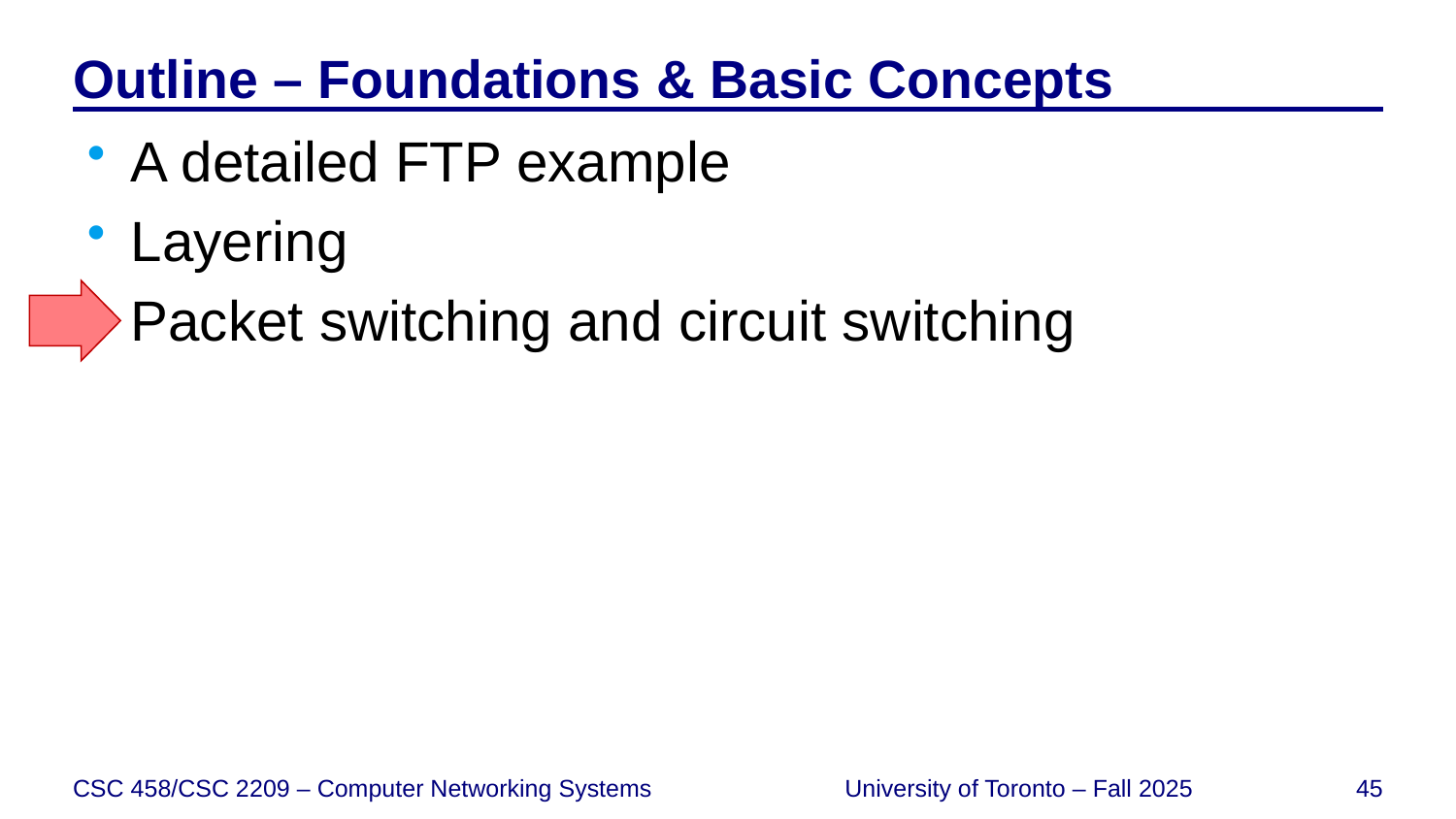

# Outline – Foundations & Basic Concepts
A detailed FTP example
Layering
Packet switching and circuit switching

CSC 458/CSC 2209 – Computer Networking Systems
University of Toronto – Fall 2025
45